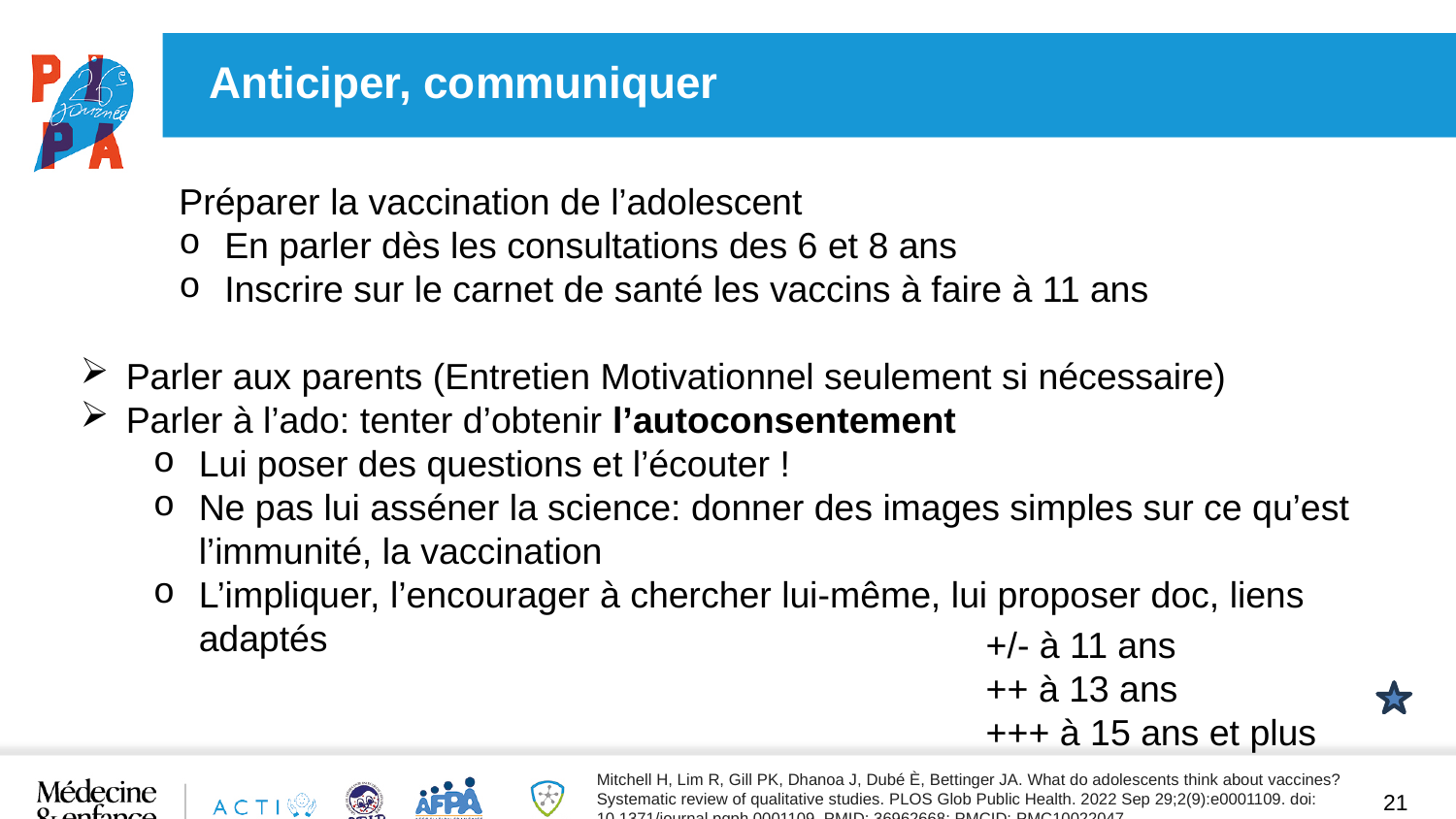

Anticiper, communiquer
Préparer la vaccination de l’adolescent
En parler dès les consultations des 6 et 8 ans
Inscrire sur le carnet de santé les vaccins à faire à 11 ans
Parler aux parents (Entretien Motivationnel seulement si nécessaire)
Parler à l’ado: tenter d’obtenir l’autoconsentement
Lui poser des questions et l’écouter !
Ne pas lui asséner la science: donner des images simples sur ce qu’est l’immunité, la vaccination
L’impliquer, l’encourager à chercher lui-même, lui proposer doc, liens adaptés
+/- à 11 ans
++ à 13 ans
+++ à 15 ans et plus

Mitchell H, Lim R, Gill PK, Dhanoa J, Dubé È, Bettinger JA. What do adolescents think about vaccines? Systematic review of qualitative studies. PLOS Glob Public Health. 2022 Sep 29;2(9):e0001109. doi: 10.1371/journal.pgph.0001109. PMID: 36962668; PMCID: PMC10022047.